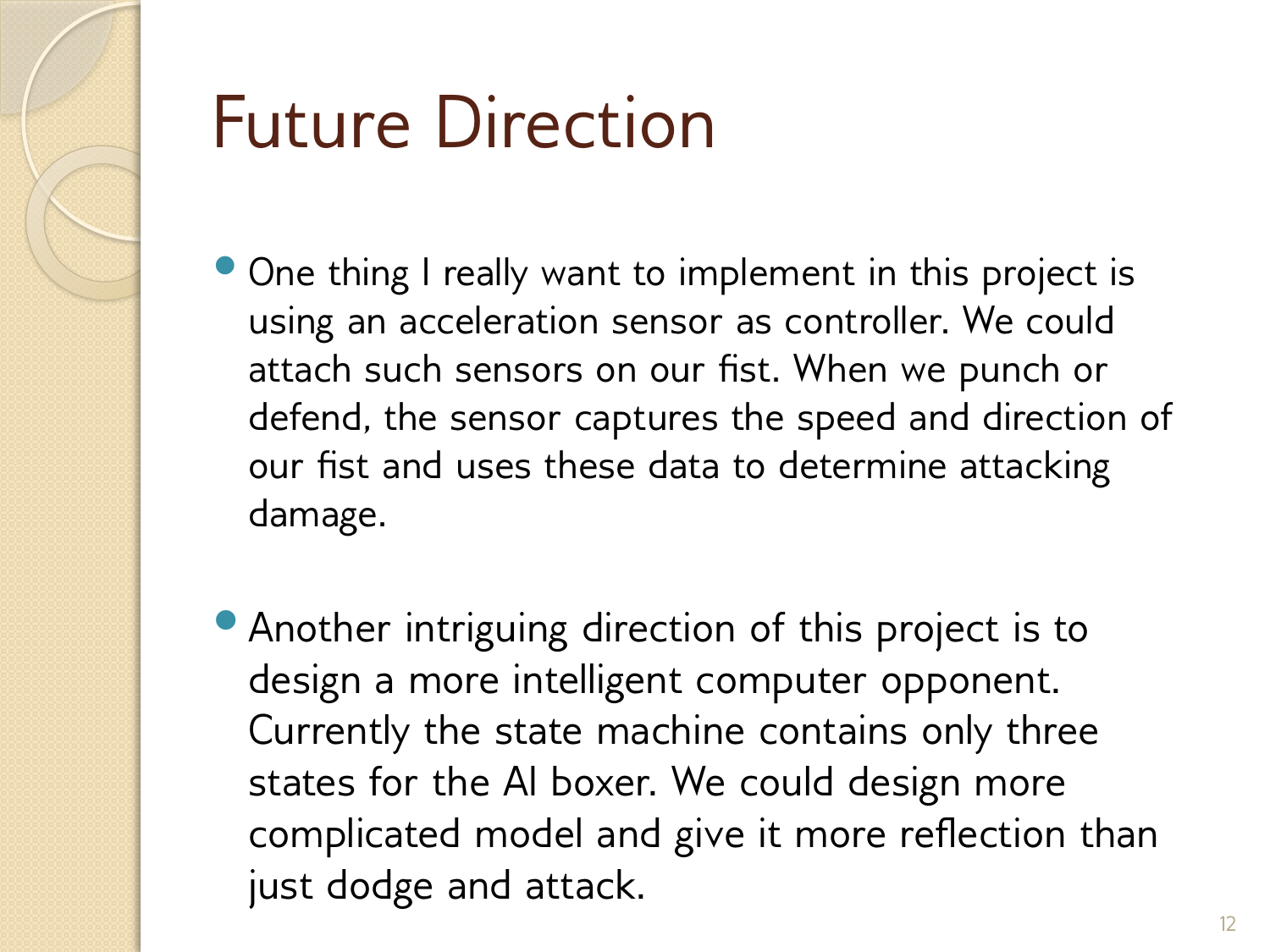

# Future Direction

One thing I really want to implement in this project is using an acceleration sensor as controller. We could attach such sensors on our fist. When we punch or defend, the sensor captures the speed and direction of our fist and uses these data to determine attacking damage.

Another intriguing direction of this project is to design a more intelligent computer opponent. Currently the state machine contains only three states for the AI boxer. We could design more complicated model and give it more reflection than just dodge and attack.
12